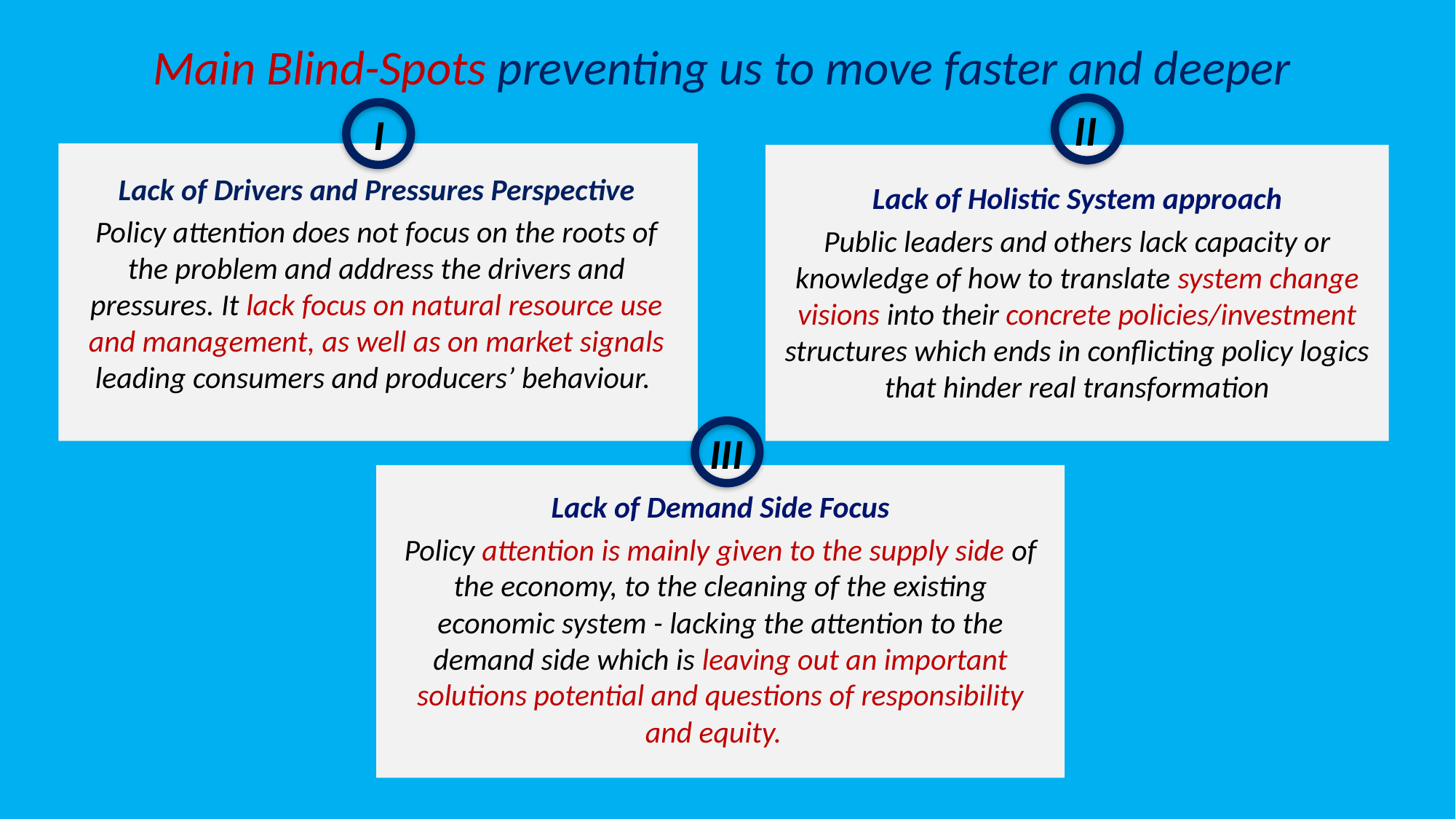

Main Blind-Spots preventing us to move faster and deeper

II

Lack of Holistic System approach
Public leaders and others lack capacity or knowledge of how to translate system change visions into their concrete policies/investment structures which ends in conflicting policy logics that hinder real transformation

I

Lack of Drivers and Pressures Perspective
Policy attention does not focus on the roots of the problem and address the drivers and pressures. It lack focus on natural resource use and management, as well as on market signals leading consumers and producers’ behaviour.

III

Lack of Demand Side Focus
Policy attention is mainly given to the supply side of the economy, to the cleaning of the existing economic system - lacking the attention to the demand side which is leaving out an important solutions potential and questions of responsibility and equity.